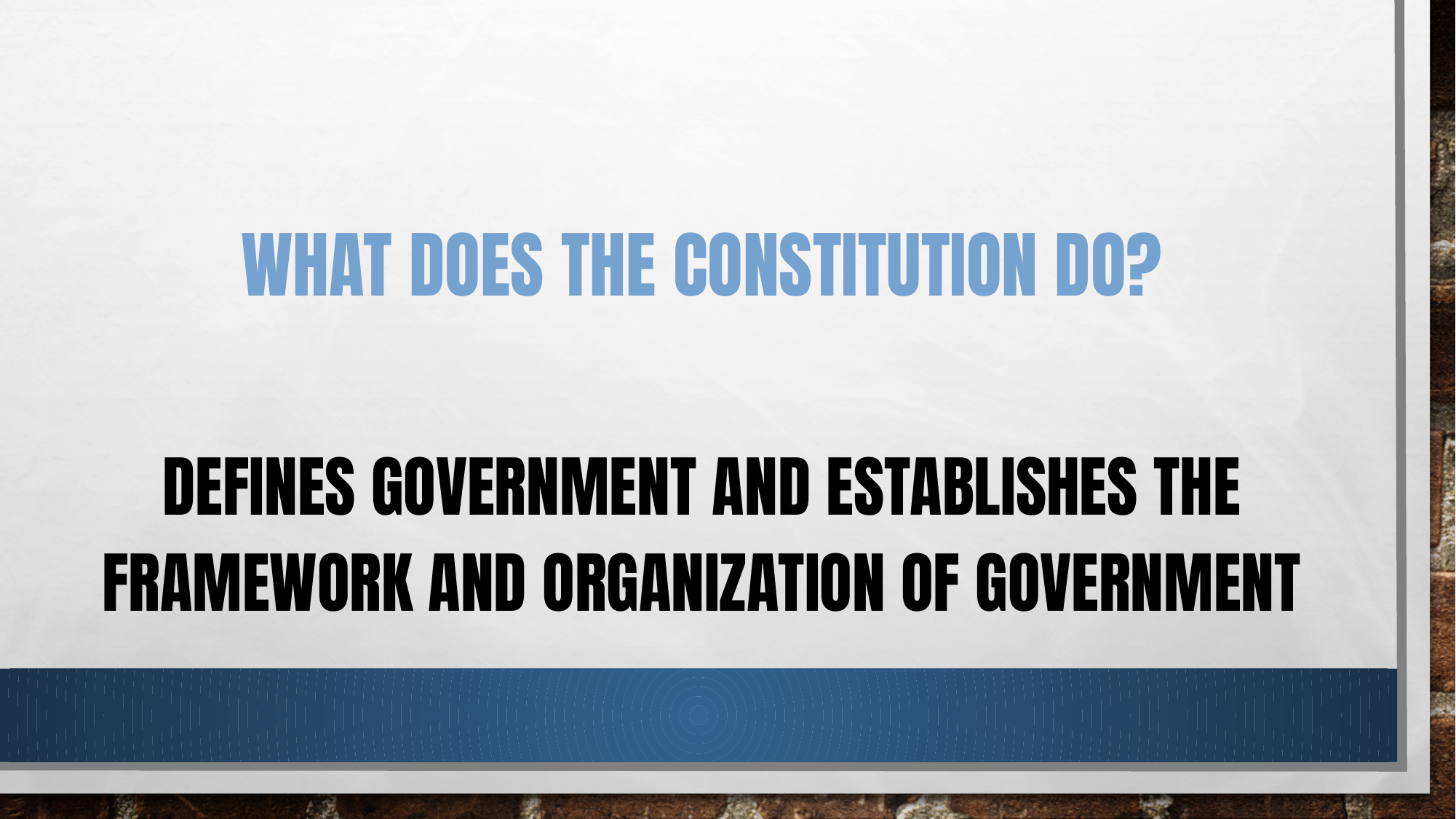

# What does the constitution do?
Defines government and establishes the framework and organization of government